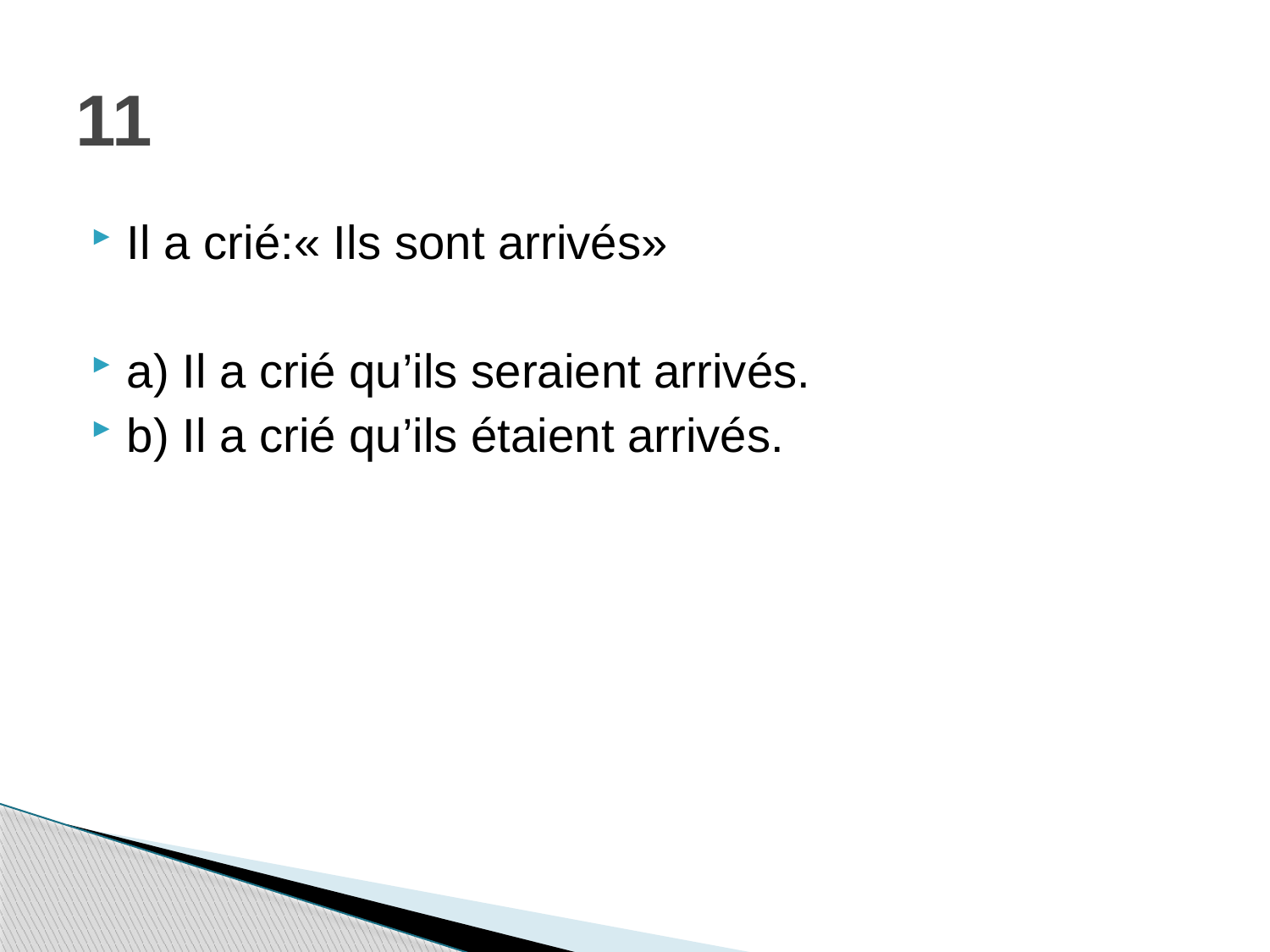

# 11
Il a crié:« Ils sont arrivés»

a) Il a crié qu’ils seraient arrivés.
b) Il a crié qu’ils étaient arrivés.